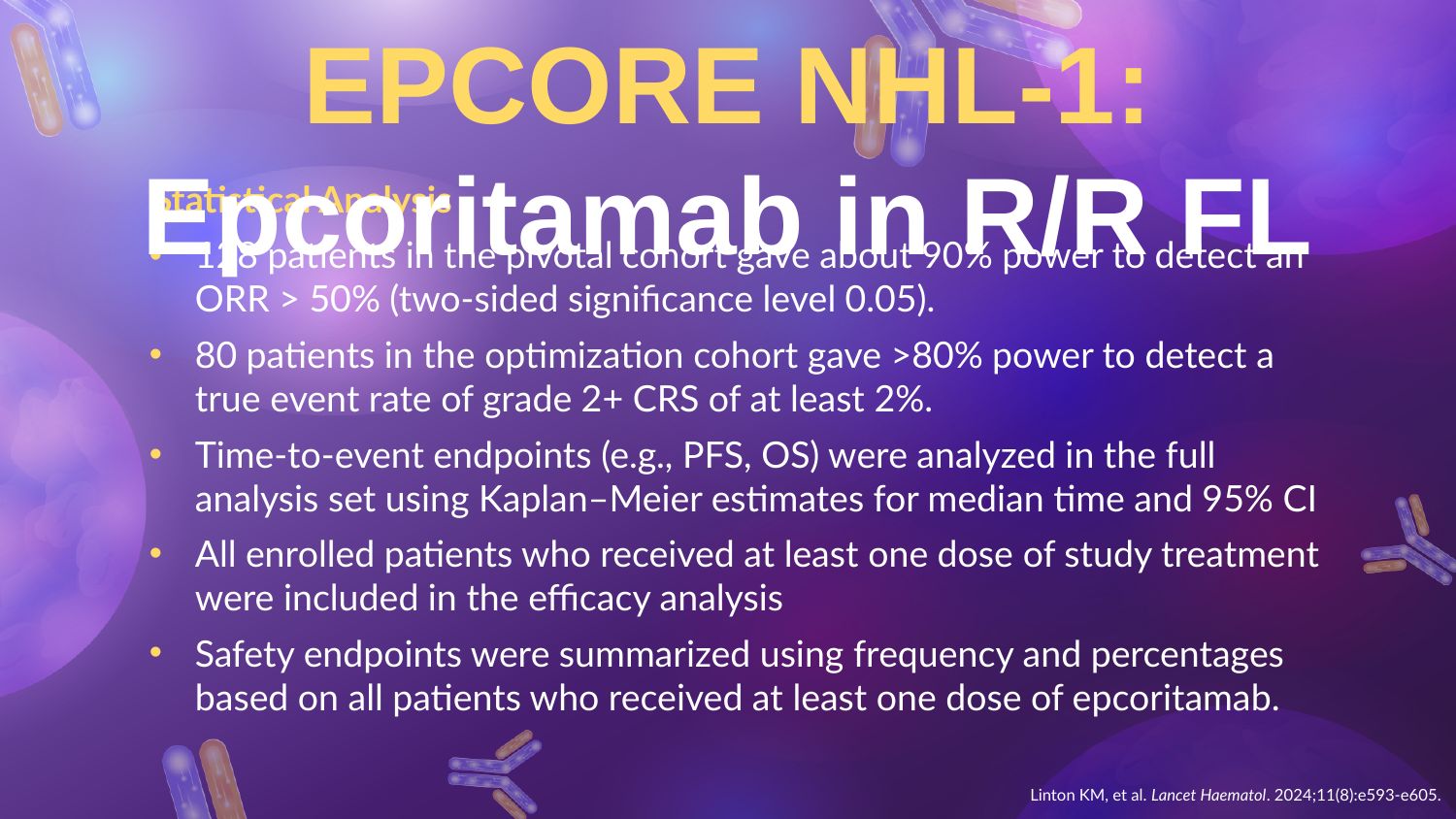

EPCORE NHL-1: Epcoritamab in R/R FL
Statistical Analysis
128 patients in the pivotal cohort gave about 90% power to detect an ORR > 50% (two-sided significance level 0.05).
80 patients in the optimization cohort gave >80% power to detect a true event rate of grade 2+ CRS of at least 2%.
Time-to-event endpoints (e.g., PFS, OS) were analyzed in the full analysis set using Kaplan–Meier estimates for median time and 95% CI
All enrolled patients who received at least one dose of study treatment were included in the efficacy analysis
Safety endpoints were summarized using frequency and percentages based on all patients who received at least one dose of epcoritamab.

Linton KM, et al. Lancet Haematol. 2024;11(8):e593-e605.